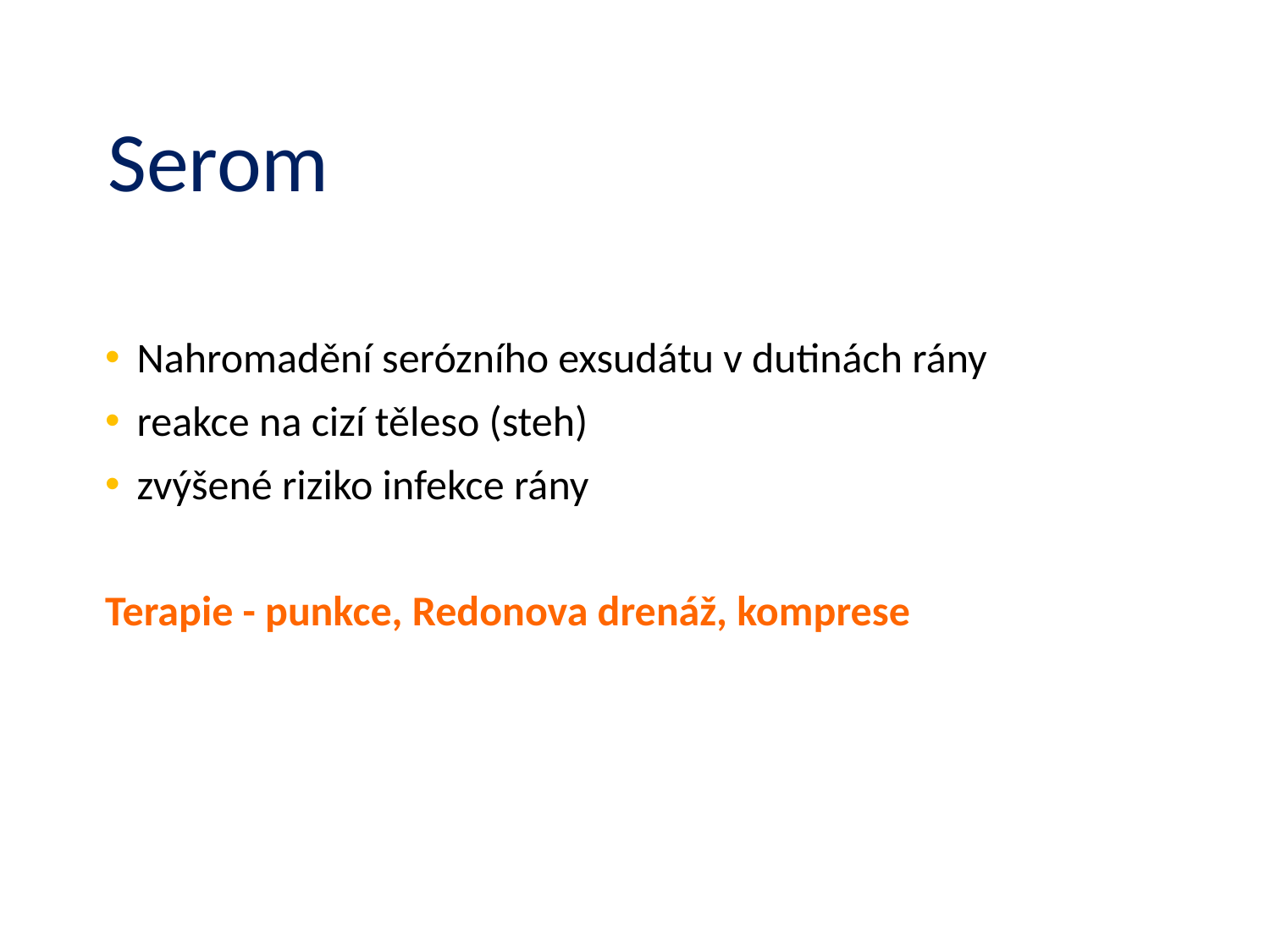

# Serom

Nahromadění serózního exsudátu v dutinách rány
reakce na cizí těleso (steh)
zvýšené riziko infekce rány

Terapie - punkce, Redonova drenáž, komprese